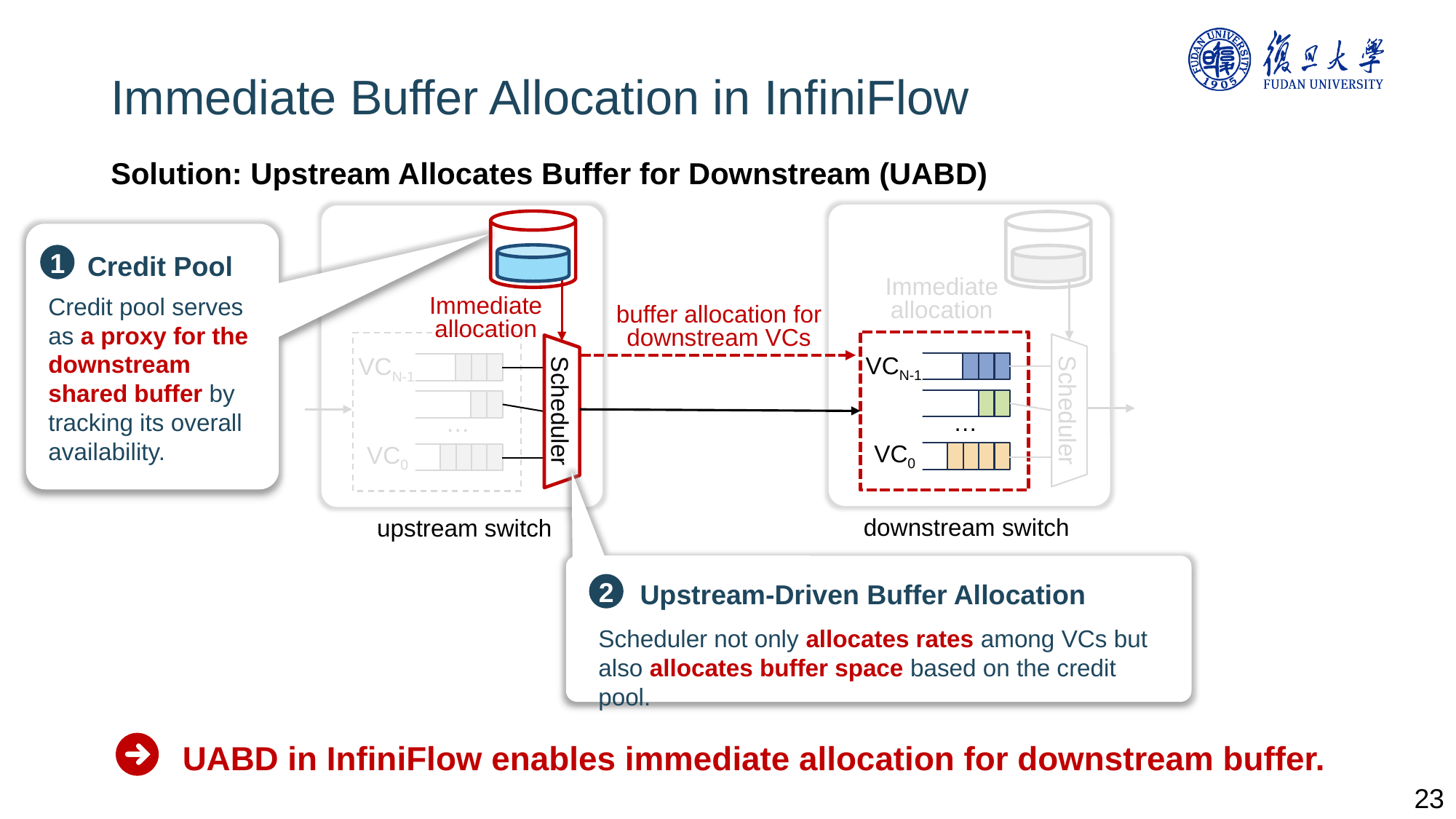

23
Immediate Buffer Allocation in InfiniFlow
Solution: Upstream Allocates Buffer for Downstream (UABD)

Credit Pool
1

Credit pool serves as a proxy for the downstream shared buffer by tracking its overall availability.
Immediate allocation
Immediate allocation
buffer allocation for downstream VCs

Scheduler
Scheduler
VCN-1
VCN-1

…
…

Upstream-Driven Buffer Allocation
2

Scheduler not only allocates rates among VCs but also allocates buffer space based on the credit pool.
VC0
VC0

downstream switch
upstream switch
UABD in InfiniFlow enables immediate allocation for downstream buffer.

23